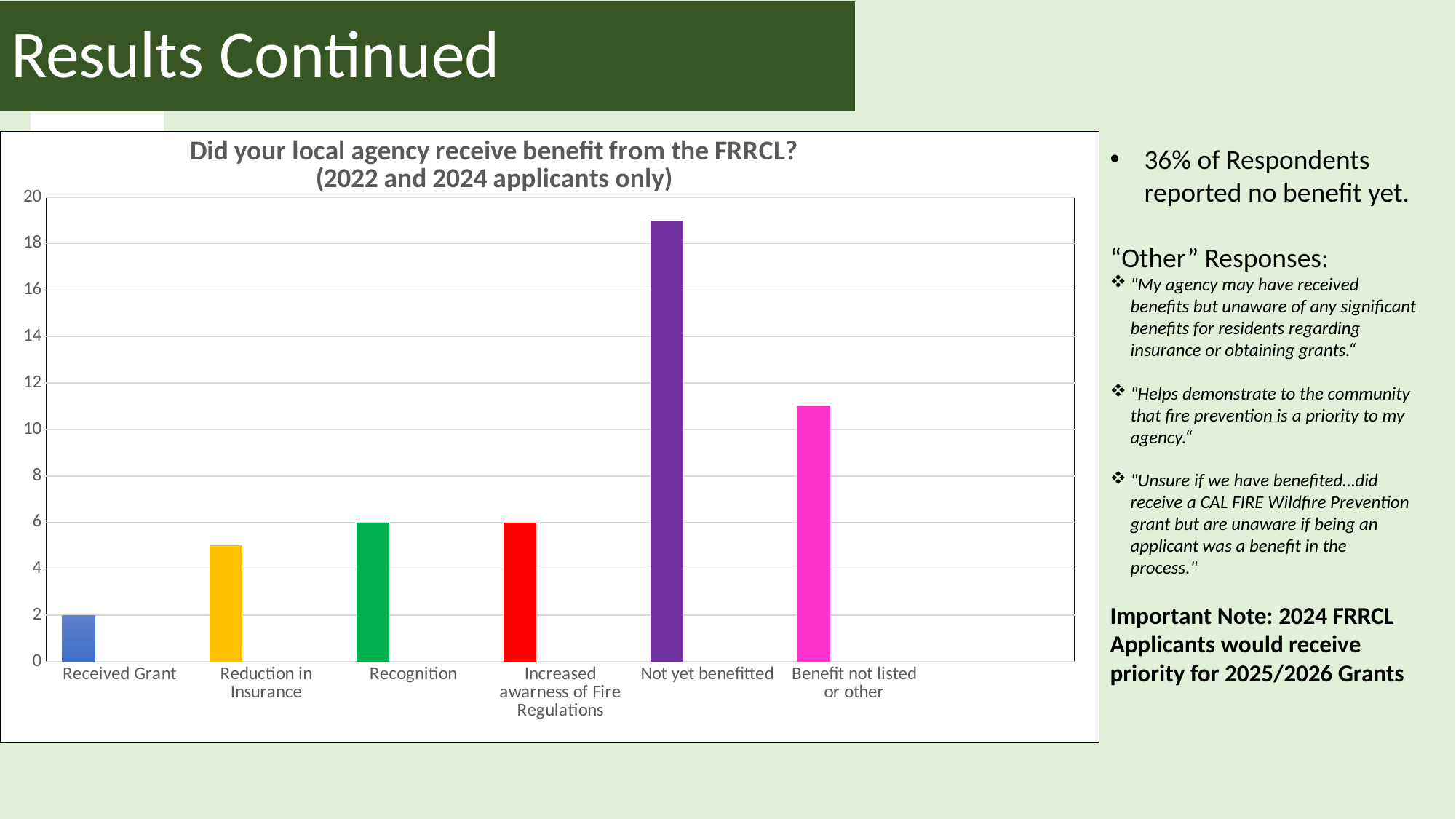

# Results Continued

### Chart: Did your local agency receive benefit from the FRRCL?
(2022 and 2024 applicants only)

| Category | Series 1 | Column1 | Column2 |
|---|---|---|---|
| Received Grant | 2.0 | None | None |
| Reduction in Insurance | 5.0 | None | None |
| Recognition | 6.0 | None | None |
| Increased awarness of Fire Regulations | 6.0 | None | None |
| Not yet benefitted | 19.0 | None | None |
| Benefit not listed or other | 11.0 | None | None |
36% of Respondents reported no benefit yet.

“Other” Responses:
"My agency may have received benefits but unaware of any significant benefits for residents regarding insurance or obtaining grants.“

"Helps demonstrate to the community that fire prevention is a priority to my agency.“

"Unsure if we have benefited…did receive a CAL FIRE Wildfire Prevention grant but are unaware if being an applicant was a benefit in the process."

Important Note: 2024 FRRCL Applicants would receive priority for 2025/2026 Grants